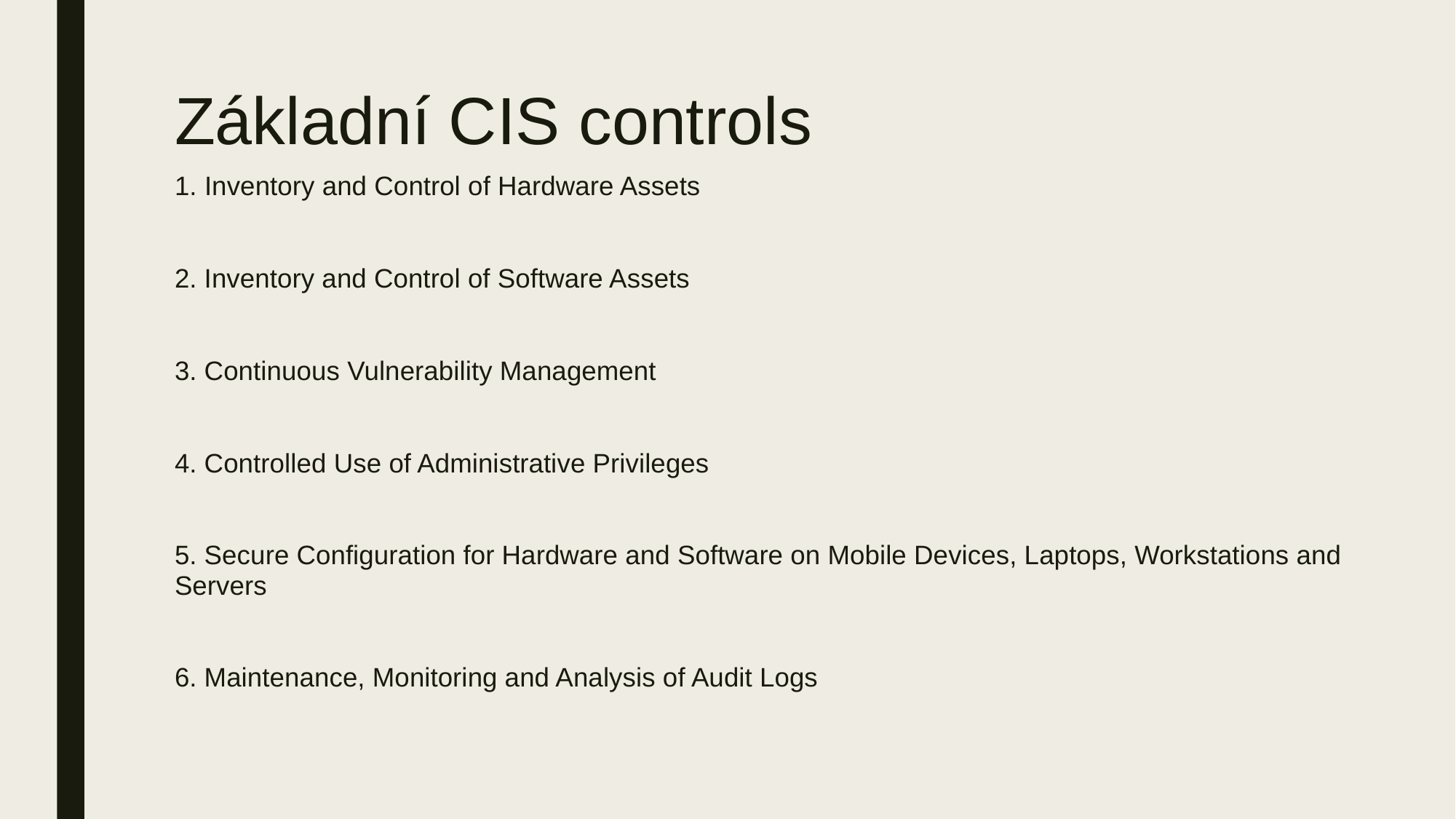

# Základní CIS controls
1. Inventory and Control of Hardware Assets

2. Inventory and Control of Software Assets

3. Continuous Vulnerability Management

4. Controlled Use of Administrative Privileges

5. Secure Configuration for Hardware and Software on Mobile Devices, Laptops, Workstations and Servers

6. Maintenance, Monitoring and Analysis of Audit Logs